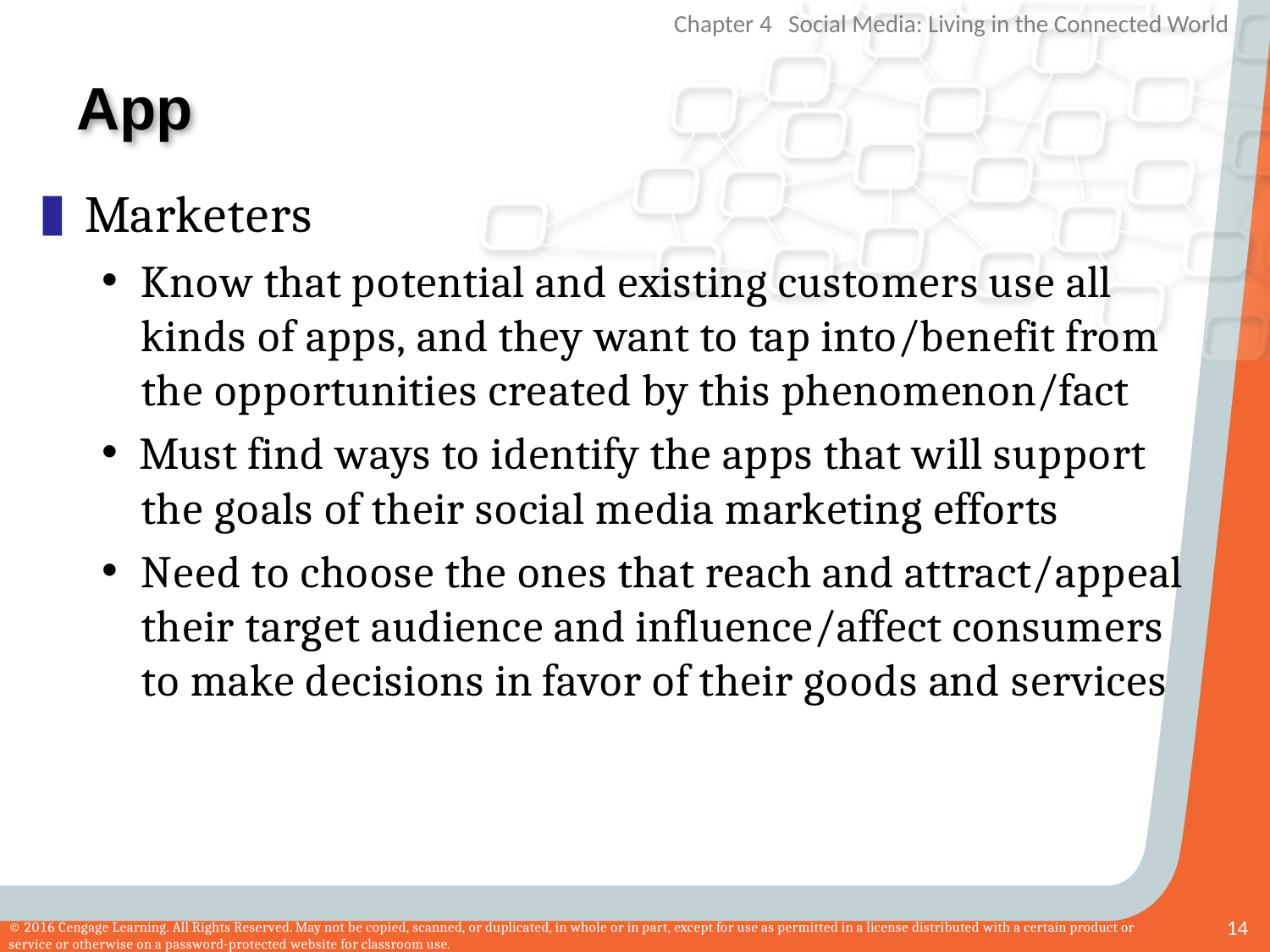

# App
Marketers
Know that potential and existing customers use all kinds of apps, and they want to tap into/benefit from the opportunities created by this phenomenon/fact
Must find ways to identify the apps that will support the goals of their social media marketing efforts
Need to choose the ones that reach and attract/appeal their target audience and influence/affect consumers to make decisions in favor of their goods and services
14